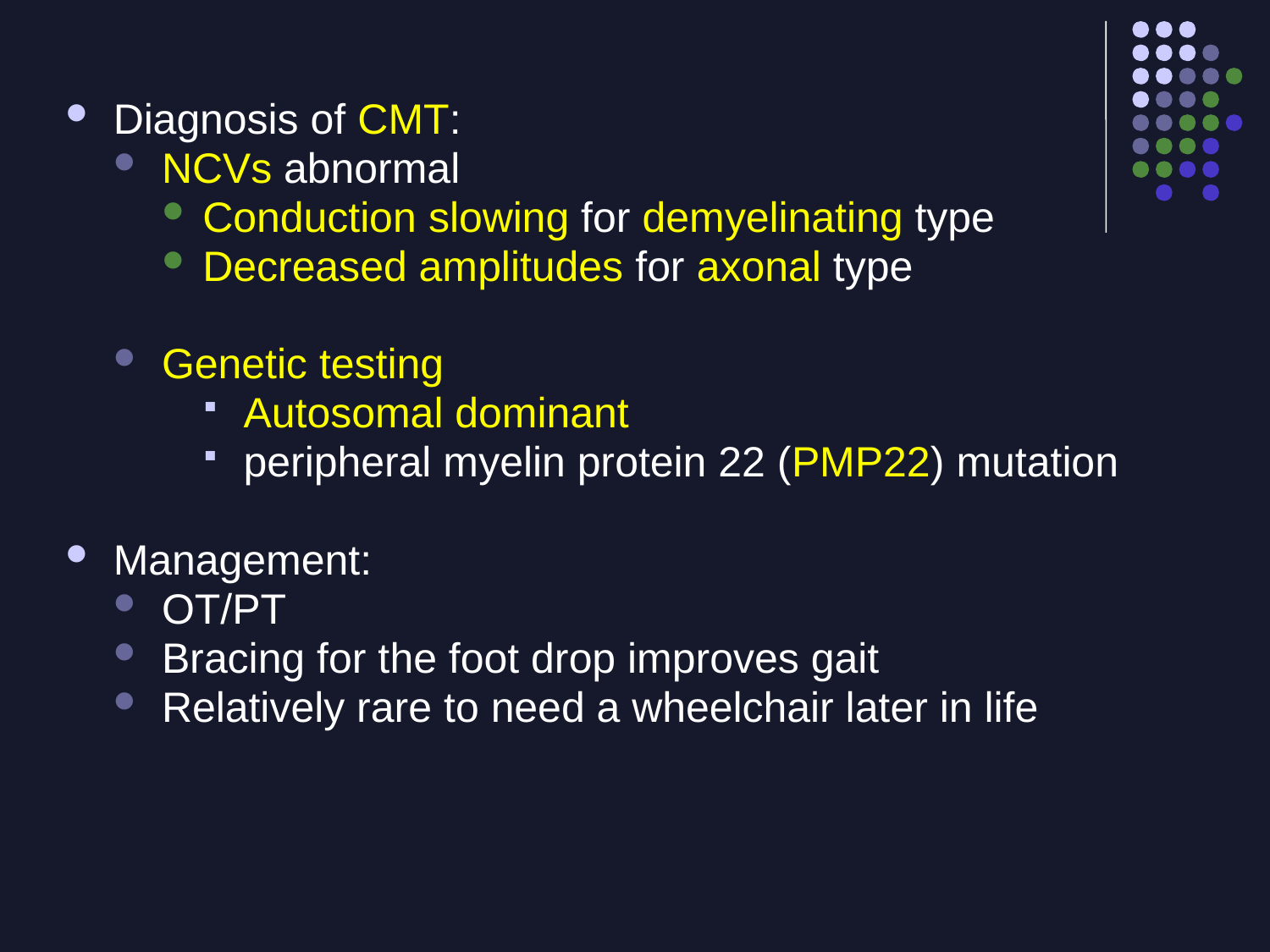

Diagnosis of CMT:
NCVs abnormal
Conduction slowing for demyelinating type
Decreased amplitudes for axonal type

Genetic testing
Autosomal dominant
peripheral myelin protein 22 (PMP22) mutation

Management:
OT/PT
Bracing for the foot drop improves gait
Relatively rare to need a wheelchair later in life